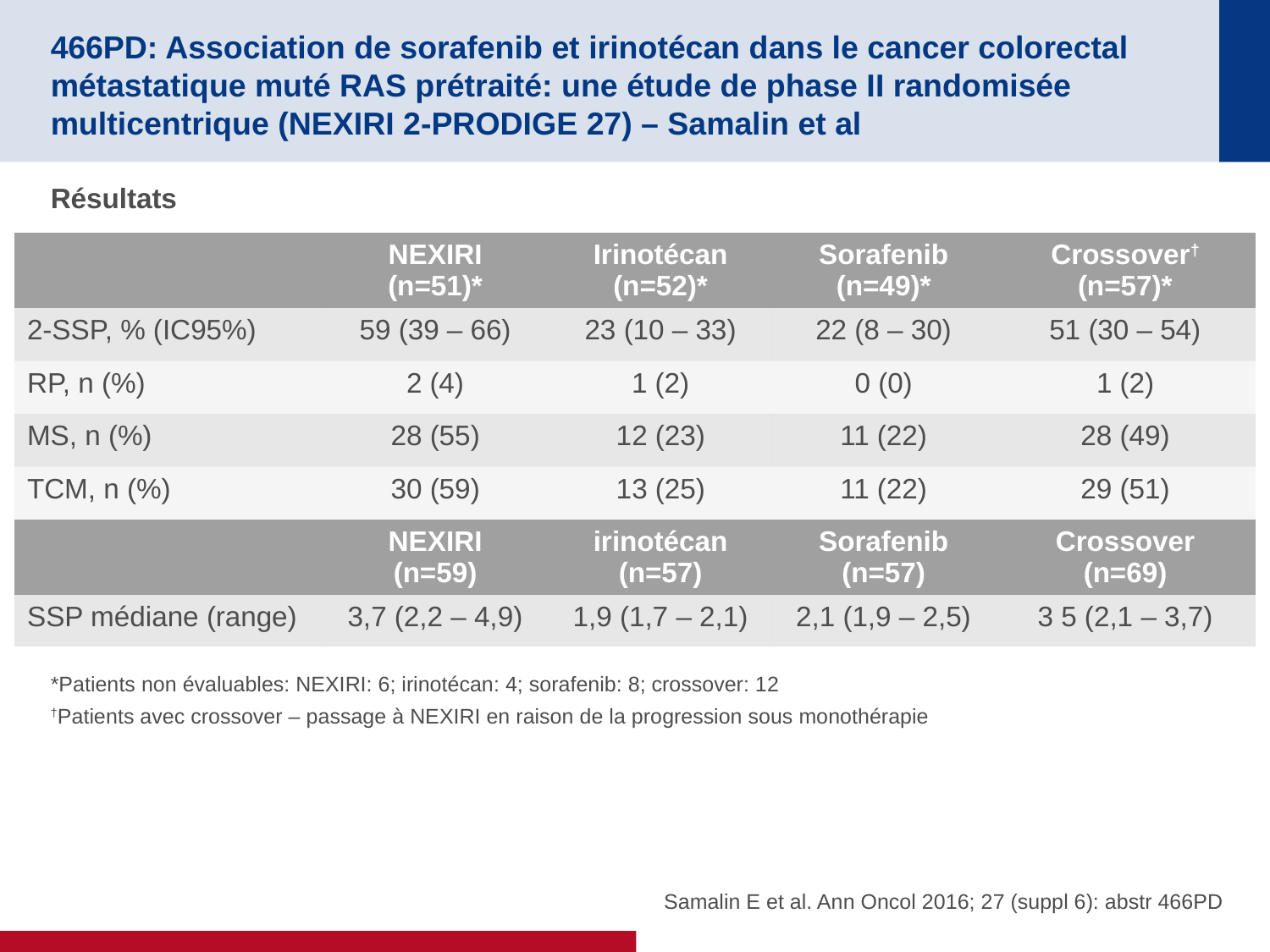

# 466PD: Association de sorafenib et irinotécan dans le cancer colorectal métastatique muté RAS prétraité: une étude de phase II randomisée multicentrique (NEXIRI 2-PRODIGE 27) – Samalin et al
Résultats

*Patients non évaluables: NEXIRI: 6; irinotécan: 4; sorafenib: 8; crossover: 12
†Patients avec crossover – passage à NEXIRI en raison de la progression sous monothérapie
|  | NEXIRI (n=51)\* | Irinotécan (n=52)\* | Sorafenib (n=49)\* | Crossover† (n=57)\* |
| --- | --- | --- | --- | --- |
| 2-SSP, % (IC95%) | 59 (39 – 66) | 23 (10 – 33) | 22 (8 – 30) | 51 (30 – 54) |
| RP, n (%) | 2 (4) | 1 (2) | 0 (0) | 1 (2) |
| MS, n (%) | 28 (55) | 12 (23) | 11 (22) | 28 (49) |
| TCM, n (%) | 30 (59) | 13 (25) | 11 (22) | 29 (51) |
|  | NEXIRI (n=59) | irinotécan (n=57) | Sorafenib (n=57) | Crossover (n=69) |
| SSP médiane (range) | 3,7 (2,2 – 4,9) | 1,9 (1,7 – 2,1) | 2,1 (1,9 – 2,5) | 3 5 (2,1 – 3,7) |
Samalin E et al. Ann Oncol 2016; 27 (suppl 6): abstr 466PD